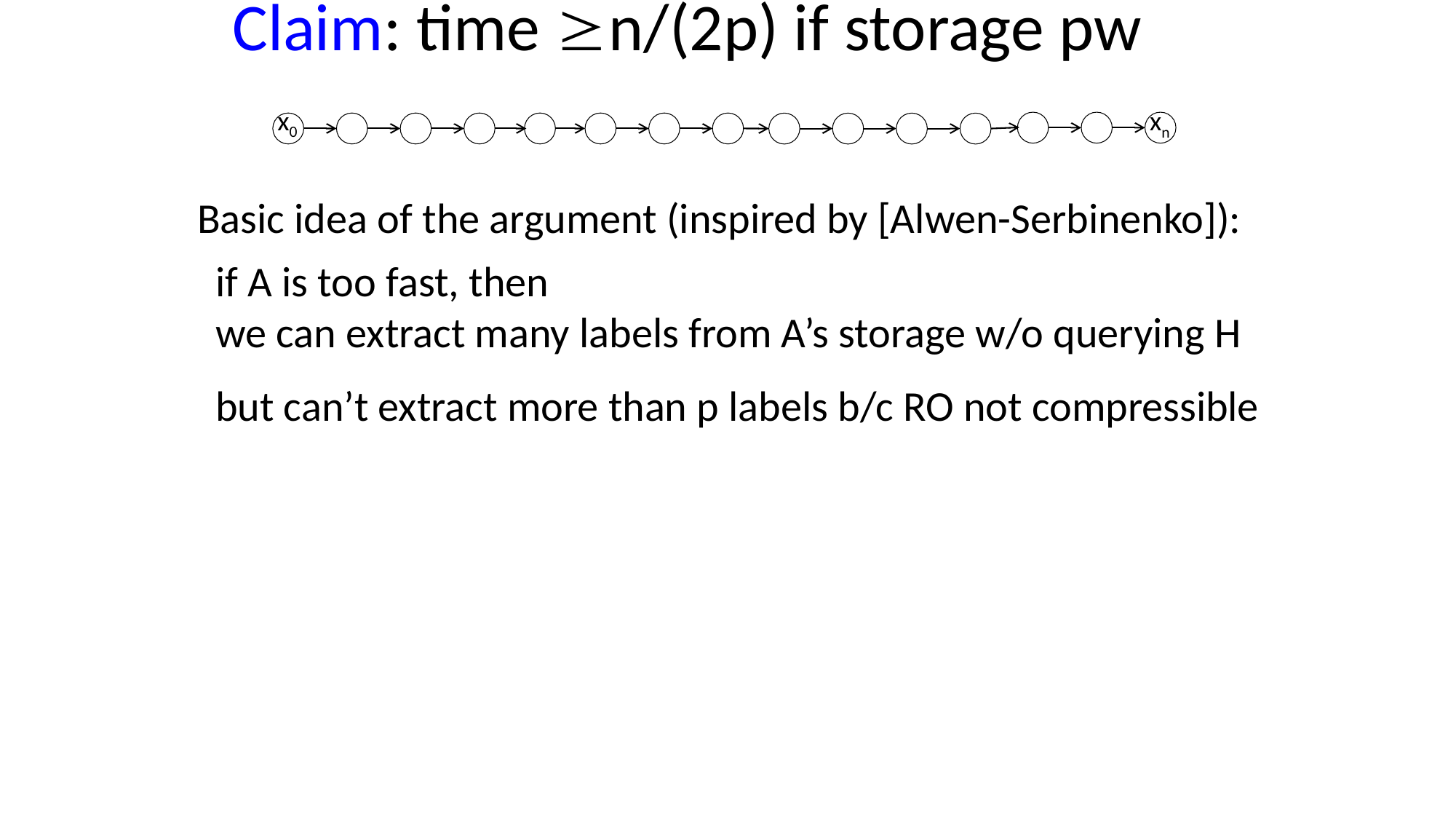

# Claim: time ≥n/(2p) if storage pw
x0
xn

Basic idea of the argument (inspired by [Alwen-Serbinenko]):
if A is too fast, then
we can extract many labels from A’s storage w/o querying H
but can’t extract more than p labels b/c RO not compressible